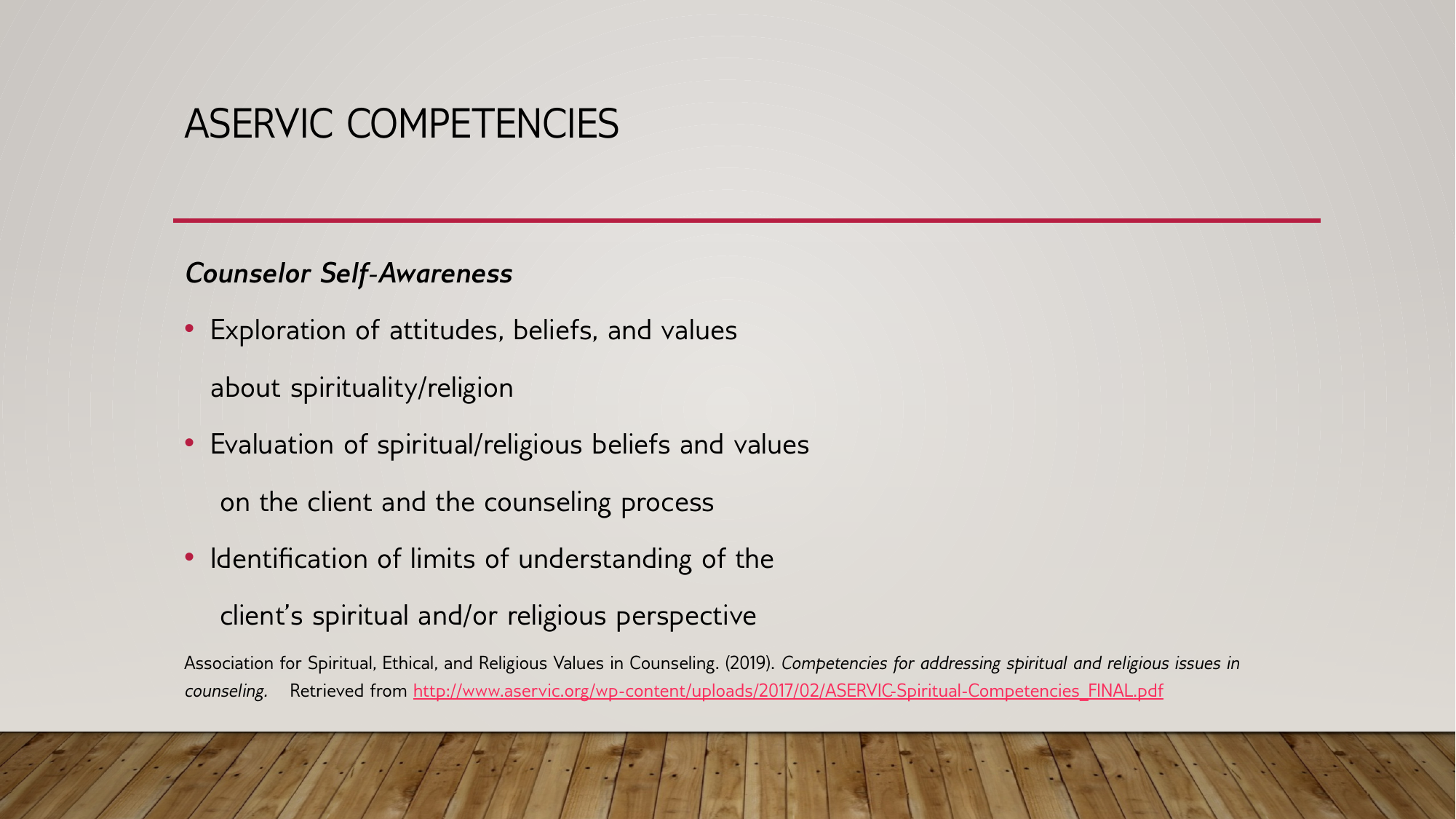

# ASERVIC Competencies
Counselor Self-Awareness
Exploration of attitudes, beliefs, and values
   about spirituality/religion
Evaluation of spiritual/religious beliefs and values
    on the client and the counseling process
Identification of limits of understanding of the
    client’s spiritual and/or religious perspective
Association for Spiritual, Ethical, and Religious Values in Counseling. (2019). Competencies for addressing spiritual and religious issues in counseling.  	Retrieved from http://www.aservic.org/wp-content/uploads/2017/02/ASERVIC-Spiritual-Competencies_FINAL.pdf